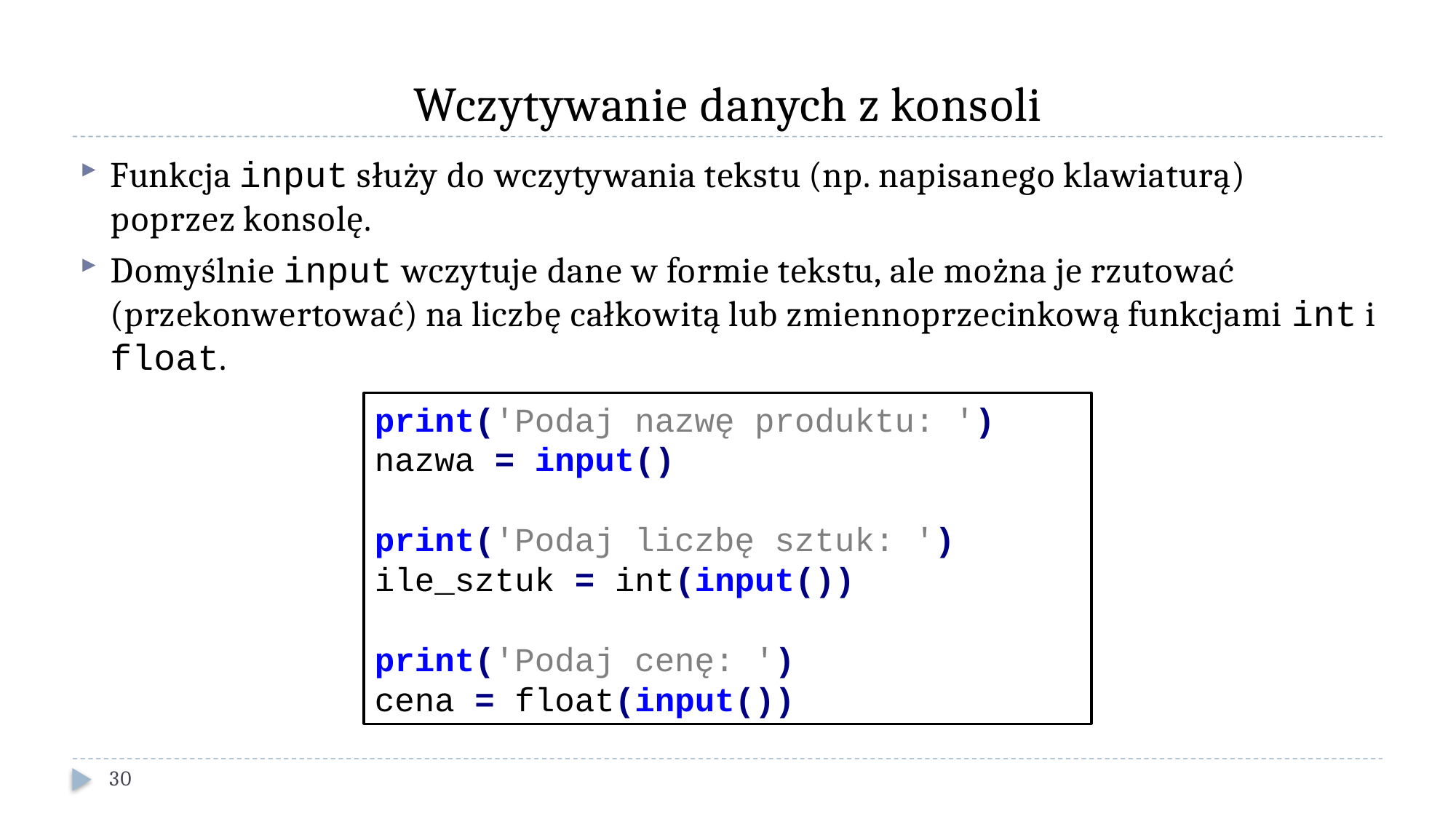

# Wczytywanie danych z konsoli
Funkcja input służy do wczytywania tekstu (np. napisanego klawiaturą) poprzez konsolę.
Domyślnie input wczytuje dane w formie tekstu, ale można je rzutować (przekonwertować) na liczbę całkowitą lub zmiennoprzecinkową funkcjami int i float.
print('Podaj nazwę produktu: ')
nazwa = input()

print('Podaj liczbę sztuk: ')
ile_sztuk = int(input())

print('Podaj cenę: ')
cena = float(input())
30